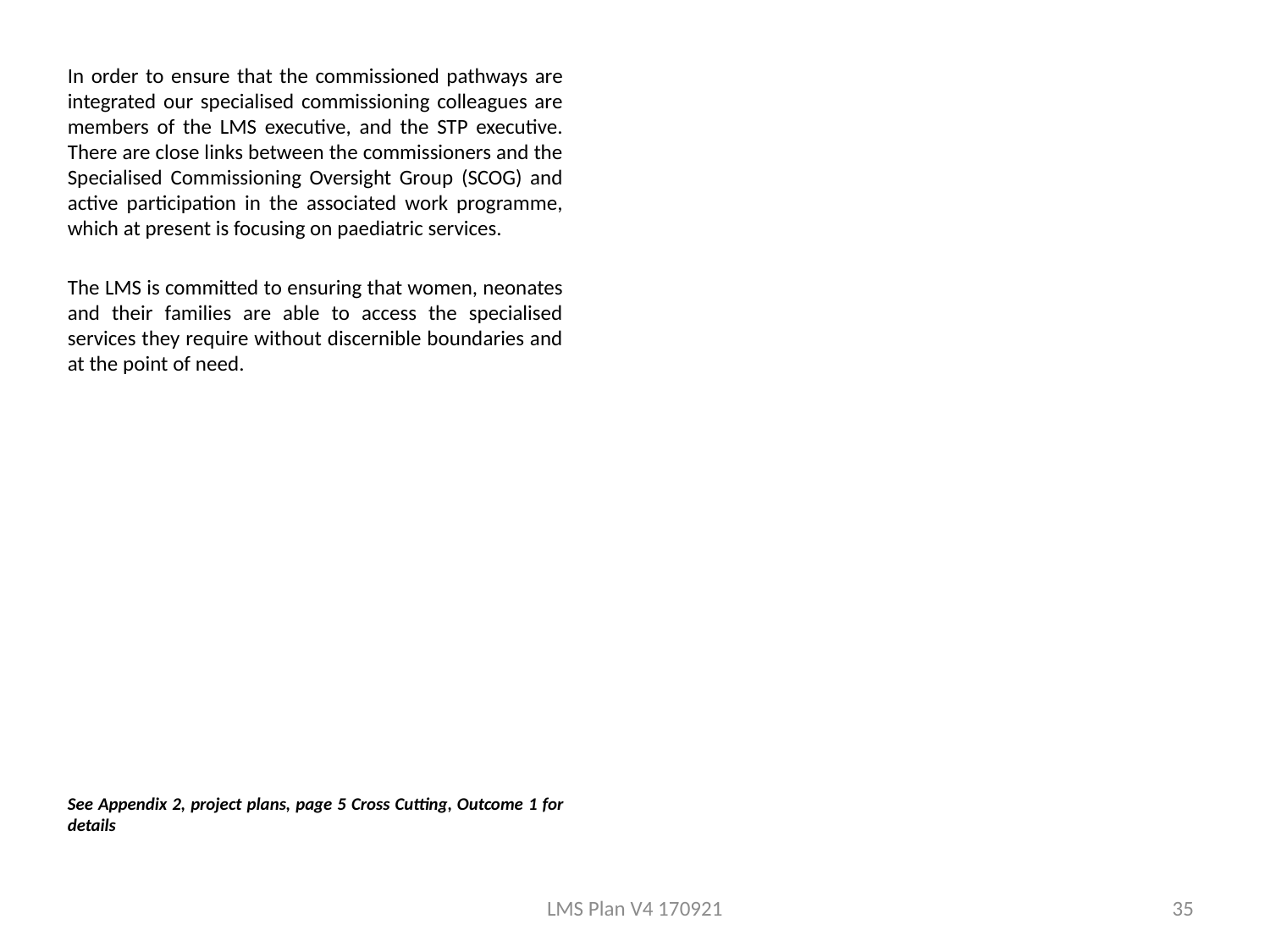

In order to ensure that the commissioned pathways are integrated our specialised commissioning colleagues are members of the LMS executive, and the STP executive. There are close links between the commissioners and the Specialised Commissioning Oversight Group (SCOG) and active participation in the associated work programme, which at present is focusing on paediatric services.

The LMS is committed to ensuring that women, neonates and their families are able to access the specialised services they require without discernible boundaries and at the point of need.

See Appendix 2, project plans, page 5 Cross Cutting, Outcome 1 for details

LMS Plan V4 170921
35